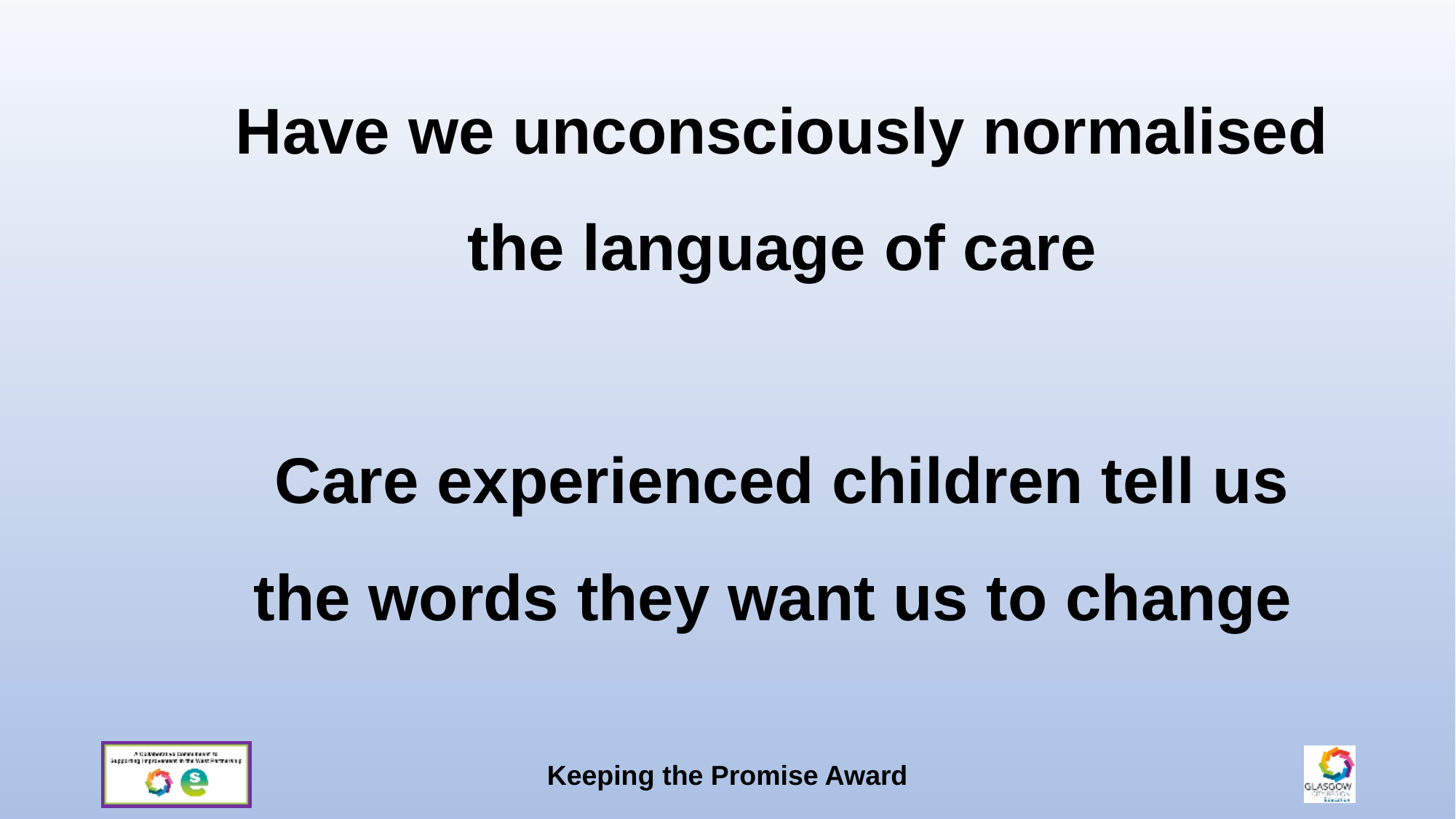

# Have we unconsciously normalised the language of care Care experienced children tell us the words they want us to change